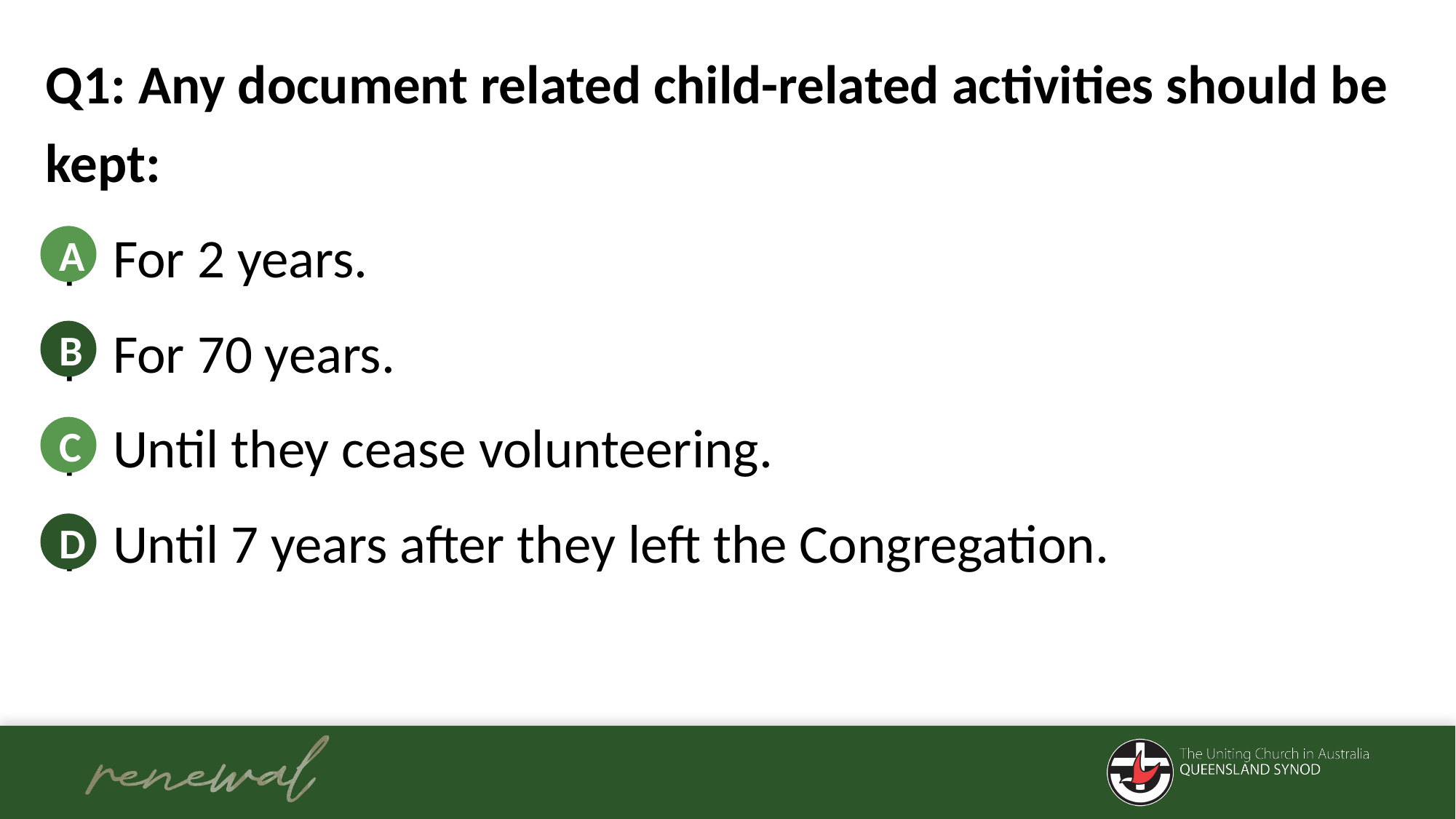

Q1: Any document related child-related activities should be kept:
 For 2 years.
 For 70 years.
 Until they cease volunteering.
 Until 7 years after they left the Congregation.

A
B
C
D